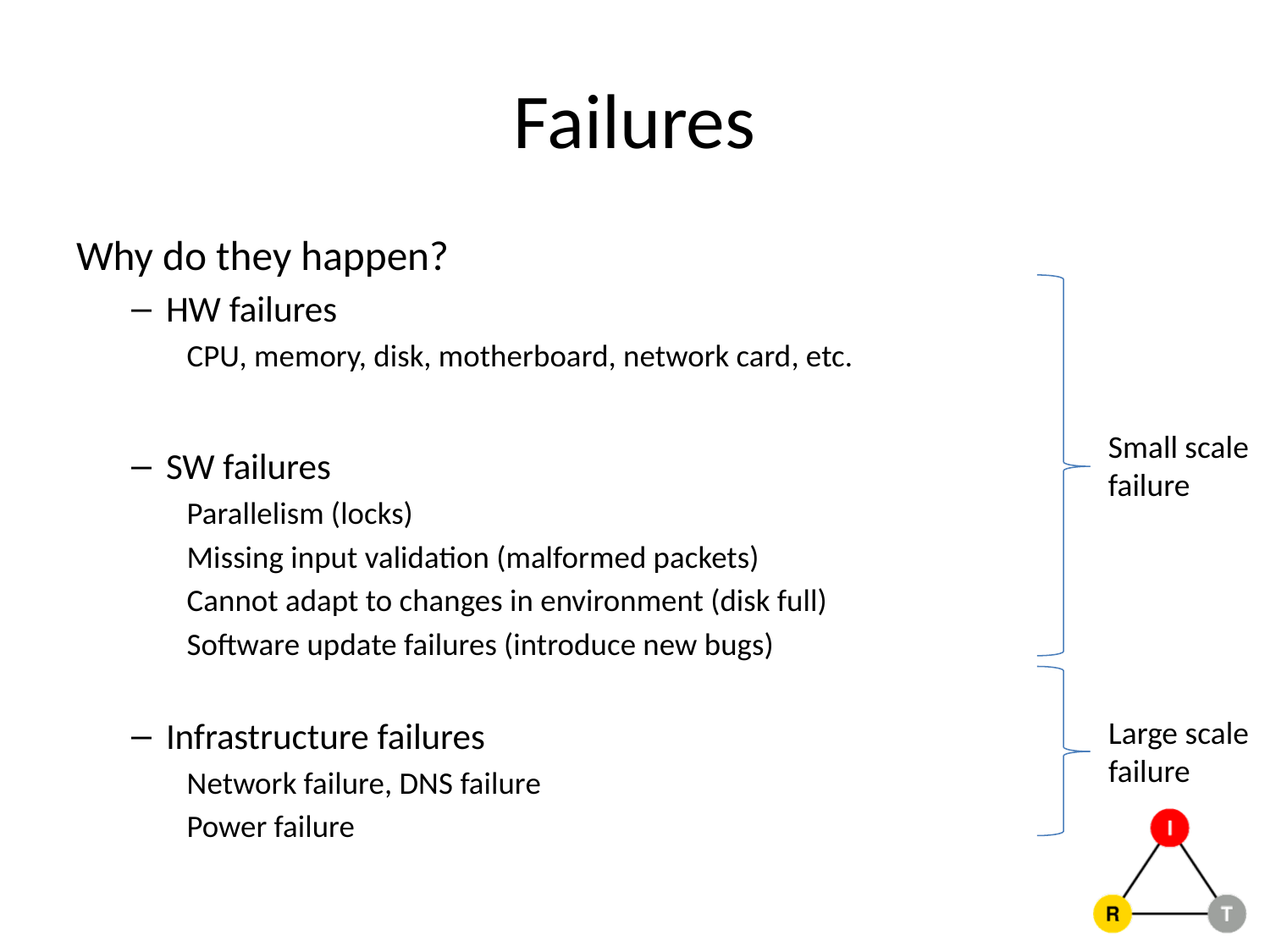

# Failures
Why do they happen?
HW failures
CPU, memory, disk, motherboard, network card, etc.

SW failures
Parallelism (locks)
Missing input validation (malformed packets)
Cannot adapt to changes in environment (disk full)
Software update failures (introduce new bugs)

Infrastructure failures
Network failure, DNS failure
Power failure

Small scale
failure

Large scale
failure